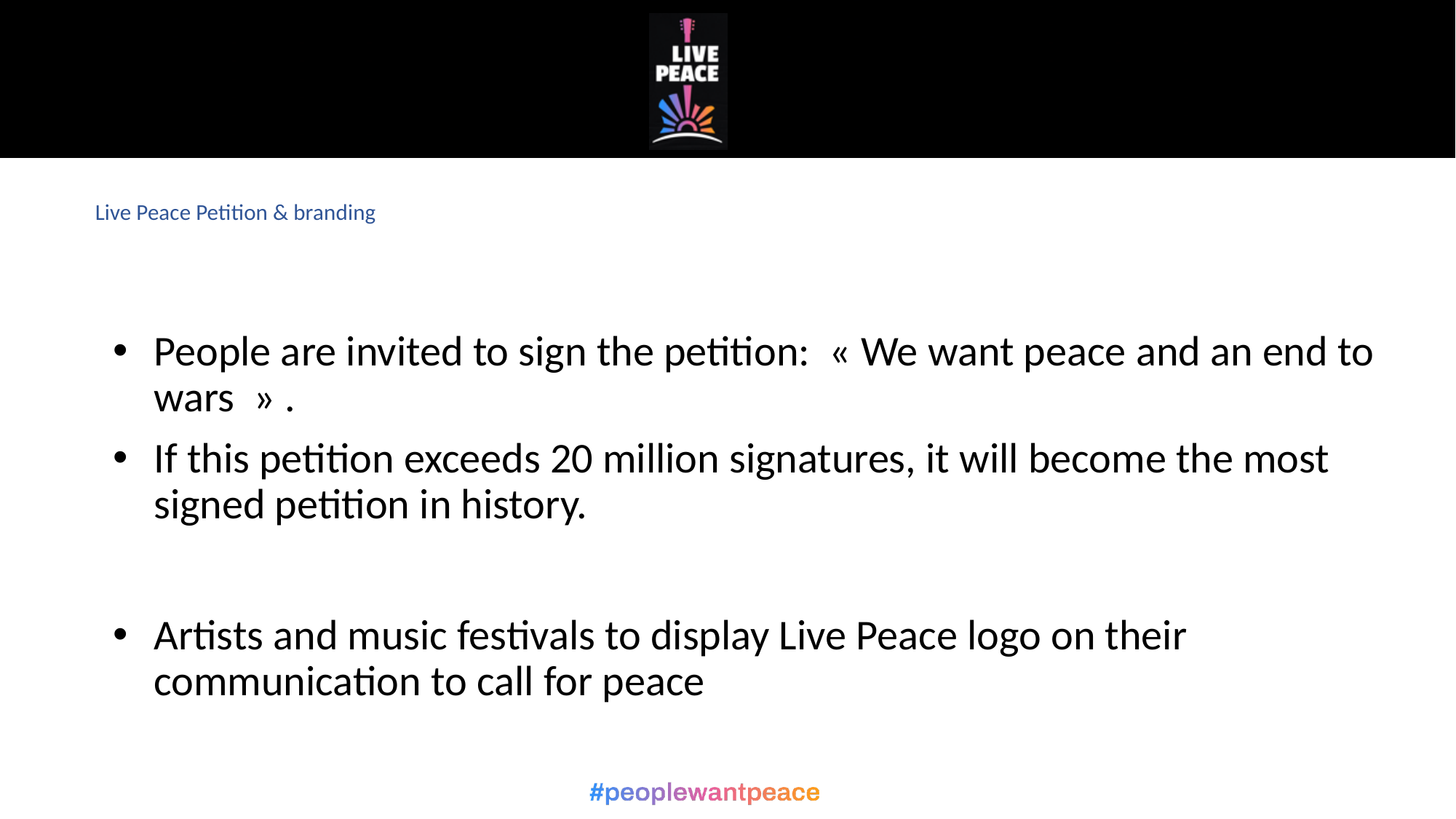

# Live Peace Petition & branding

People are invited to sign the petition:  « We want peace and an end to wars  » .
If this petition exceeds 20 million signatures, it will become the most signed petition in history.

Artists and music festivals to display Live Peace logo on their communication to call for peace